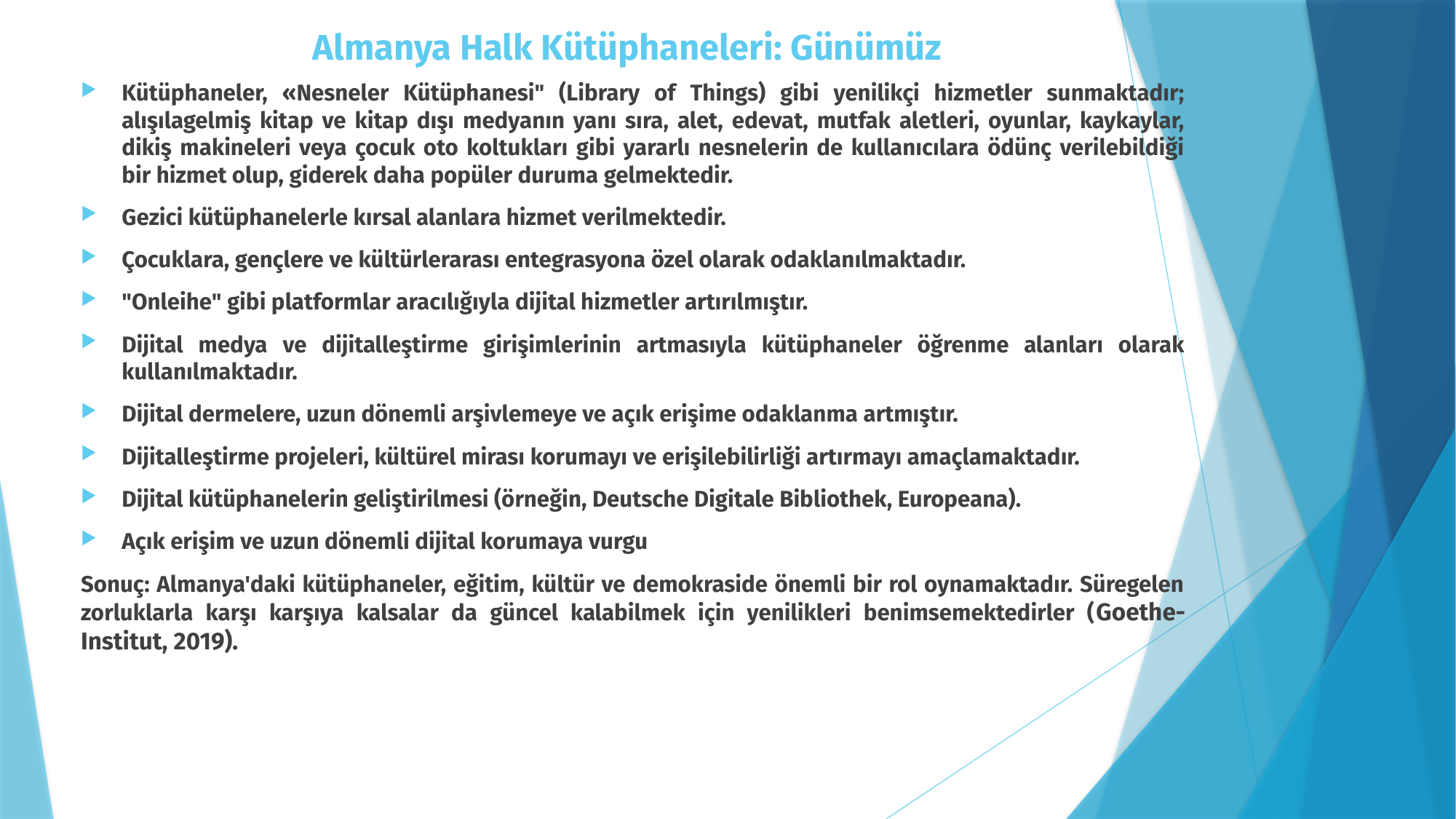

# Almanya Halk Kütüphaneleri: Günümüz
Kütüphaneler, «Nesneler Kütüphanesi" (Library of Things) gibi yenilikçi hizmetler sunmaktadır; alışılagelmiş kitap ve kitap dışı medyanın yanı sıra, alet, edevat, mutfak aletleri, oyunlar, kaykaylar, dikiş makineleri veya çocuk oto koltukları gibi yararlı nesnelerin de kullanıcılara ödünç verilebildiği bir hizmet olup, giderek daha popüler duruma gelmektedir.
Gezici kütüphanelerle kırsal alanlara hizmet verilmektedir.
Çocuklara, gençlere ve kültürlerarası entegrasyona özel olarak odaklanılmaktadır.
"Onleihe" gibi platformlar aracılığıyla dijital hizmetler artırılmıştır.
Dijital medya ve dijitalleştirme girişimlerinin artmasıyla kütüphaneler öğrenme alanları olarak kullanılmaktadır.
Dijital dermelere, uzun dönemli arşivlemeye ve açık erişime odaklanma artmıştır.
Dijitalleştirme projeleri, kültürel mirası korumayı ve erişilebilirliği artırmayı amaçlamaktadır.
Dijital kütüphanelerin geliştirilmesi (örneğin, Deutsche Digitale Bibliothek, Europeana).
Açık erişim ve uzun dönemli dijital korumaya vurgu
Sonuç: Almanya'daki kütüphaneler, eğitim, kültür ve demokraside önemli bir rol oynamaktadır. Süregelen zorluklarla karşı karşıya kalsalar da güncel kalabilmek için yenilikleri benimsemektedirler (Goethe-Institut, 2019).